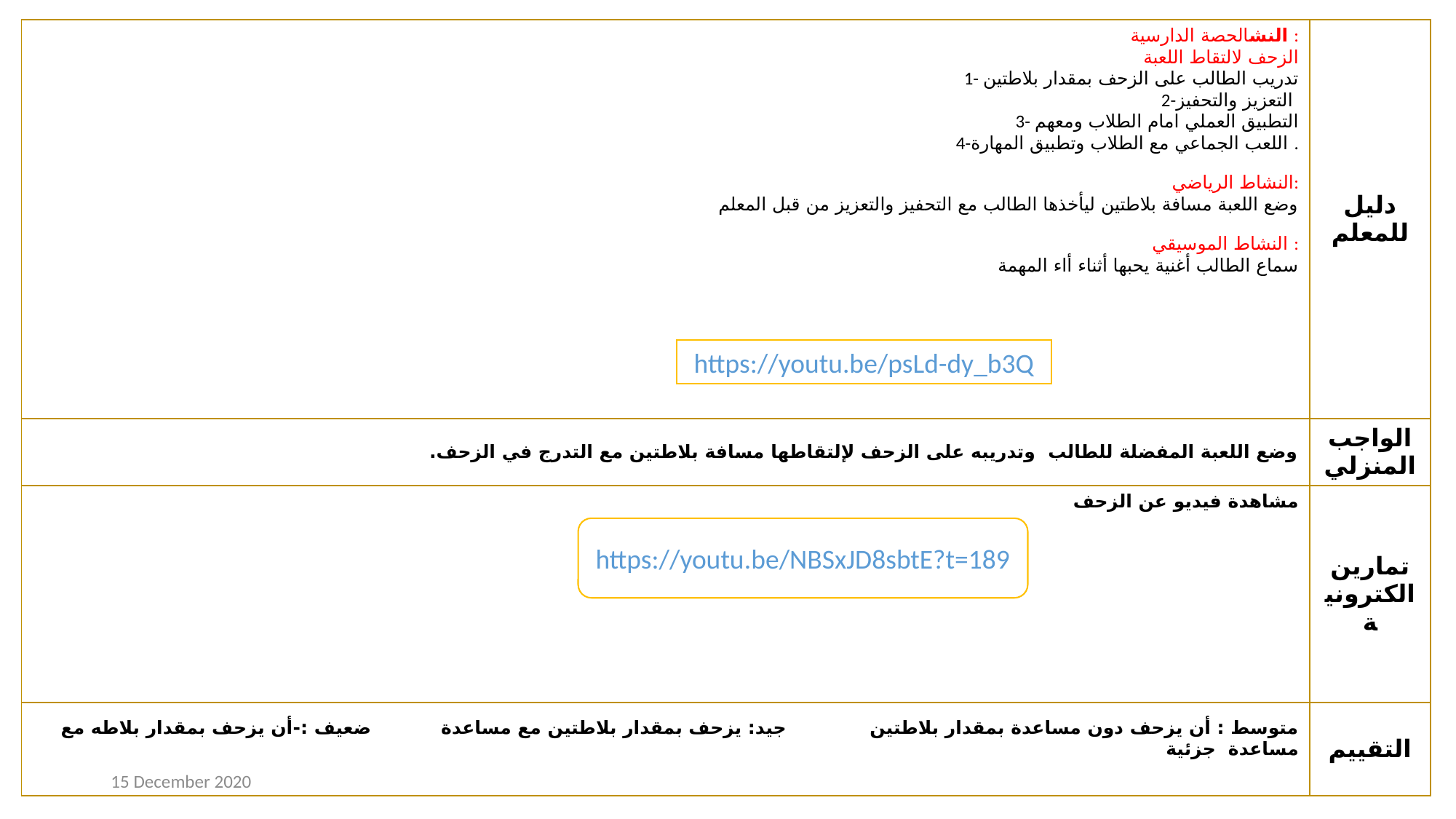

| النشالحصة الدارسية : الزحف لالتقاط اللعبة 1- تدريب الطالب على الزحف بمقدار بلاطتين 2-التعزيز والتحفيز 3- التطبيق العملي امام الطلاب ومعهم 4-اللعب الجماعي مع الطلاب وتطبيق المهارة . النشاط الرياضي: وضع اللعبة مسافة بلاطتين ليأخذها الطالب مع التحفيز والتعزيز من قبل المعلم النشاط الموسيقي : سماع الطالب أغنية يحبها أثناء أاء المهمة | دليل للمعلم |
| --- | --- |
| وضع اللعبة المفضلة للطالب وتدريبه على الزحف لإلتقاطها مسافة بلاطتين مع التدرج في الزحف. | الواجب المنزلي |
| مشاهدة فيديو عن الزحف | تمارين الكترونية |
| متوسط : أن يزحف دون مساعدة بمقدار بلاطتين جيد: يزحف بمقدار بلاطتين مع مساعدة ضعيف :-أن يزحف بمقدار بلاطه مع مساعدة جزئية | التقييم |
https://youtu.be/psLd-dy_b3Q
https://youtu.be/NBSxJD8sbtE?t=189
15 December 2020